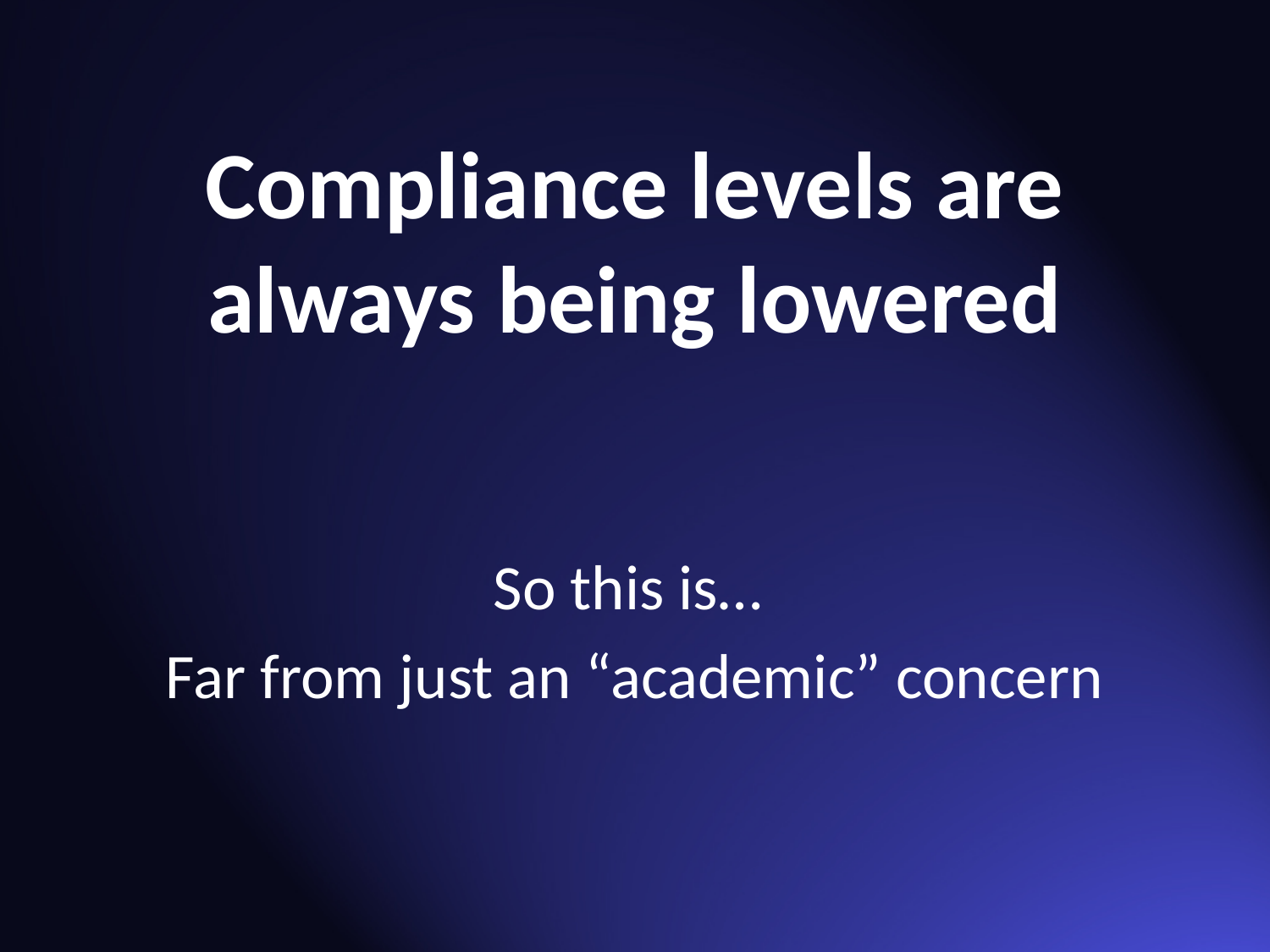

# Compliance levels are always being lowered
So this is…
Far from just an “academic” concern